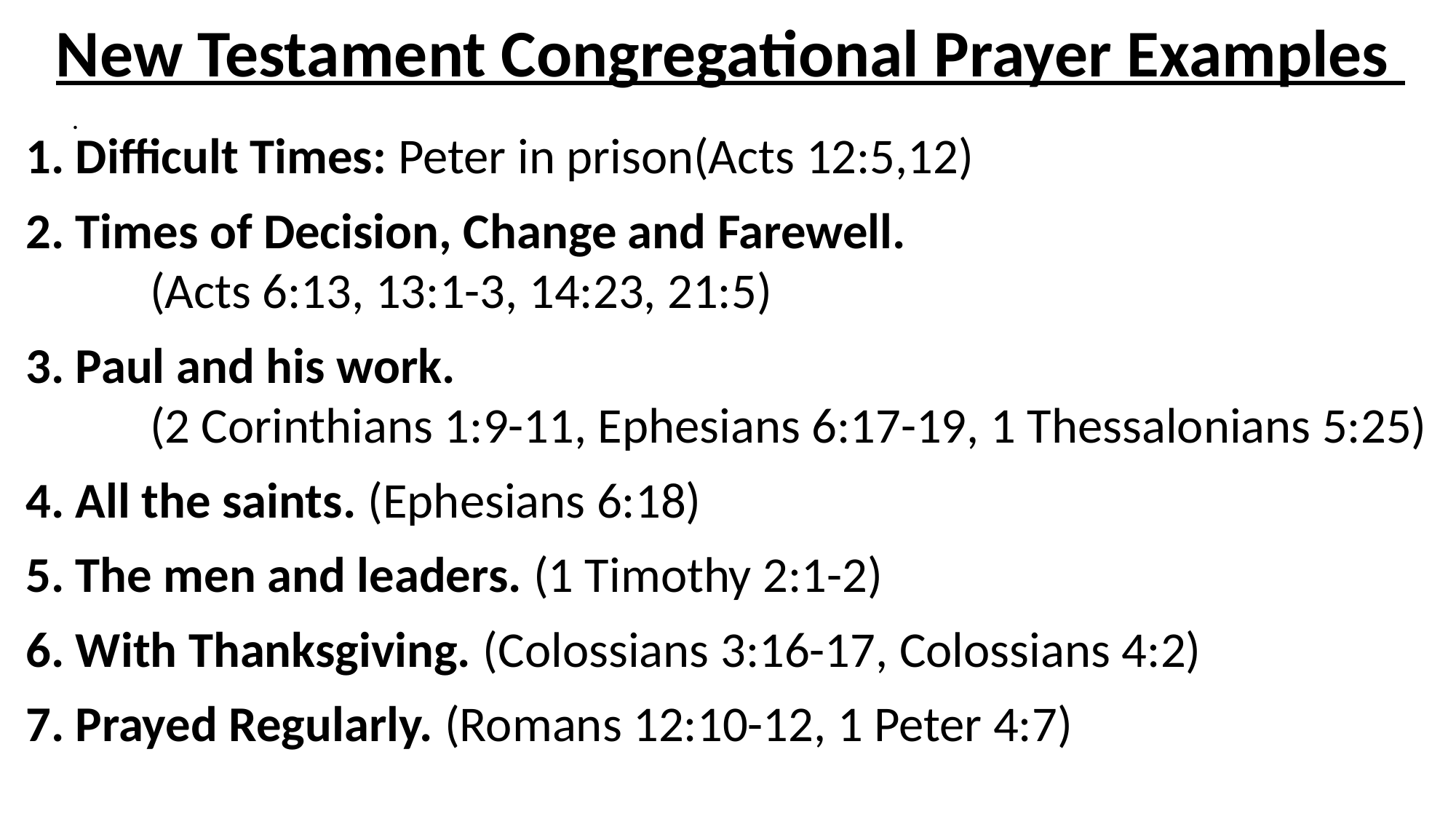

New Testament Congregational Prayer Examples
.
1. Difficult Times: Peter in prison(Acts 12:5,12)

2. Times of Decision, Change and Farewell.
           (Acts 6:13, 13:1-3, 14:23, 21:5)

3. Paul and his work.
           (2 Corinthians 1:9-11, Ephesians 6:17-19, 1 Thessalonians 5:25)

4. All the saints. (Ephesians 6:18)

5. The men and leaders. (1 Timothy 2:1-2)

6. With Thanksgiving. (Colossians 3:16-17, Colossians 4:2)

7. Prayed Regularly. (Romans 12:10-12, 1 Peter 4:7)